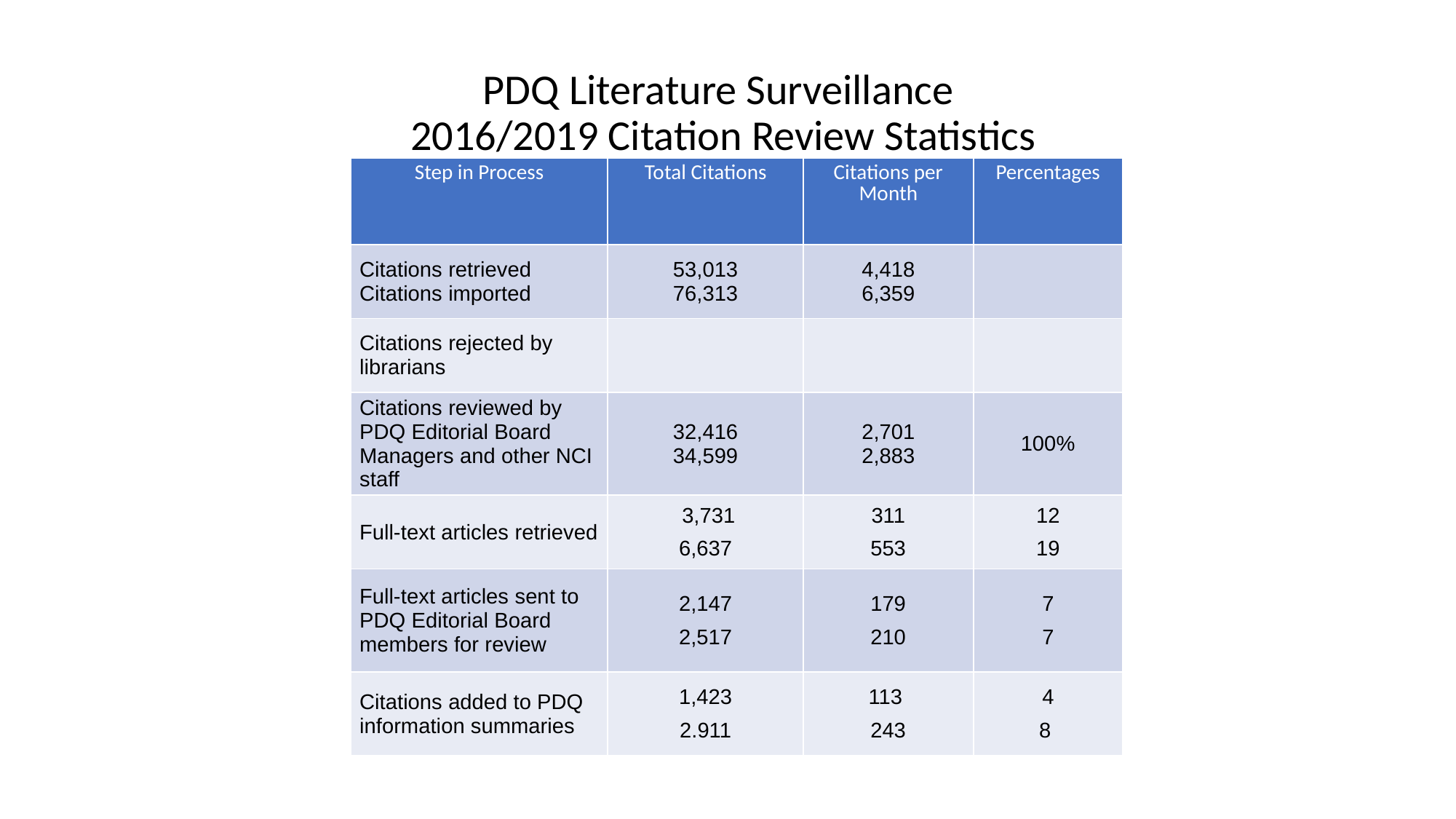

# PDQ Literature Surveillance 2016/2019 Citation Review Statistics
| Step in Process | Total Citations | Citations per Month | Percentages |
| --- | --- | --- | --- |
| Citations retrieved Citations imported | 53,013 76,313 | 4,418 6,359 |  |
| Citations rejected by librarians |  |  |  |
| Citations reviewed by PDQ Editorial Board Managers and other NCI staff | 32,416 34,599 | 2,701 2,883 | 100% |
| Full-text articles retrieved | 3,731 6,637 | 311 553 | 12 19 |
| Full-text articles sent to PDQ Editorial Board members for review | 2,147 2,517 | 179 210 | 7 7 |
| Citations added to PDQ information summaries | 1,423 2.911 | 113 243 | 4 8 |